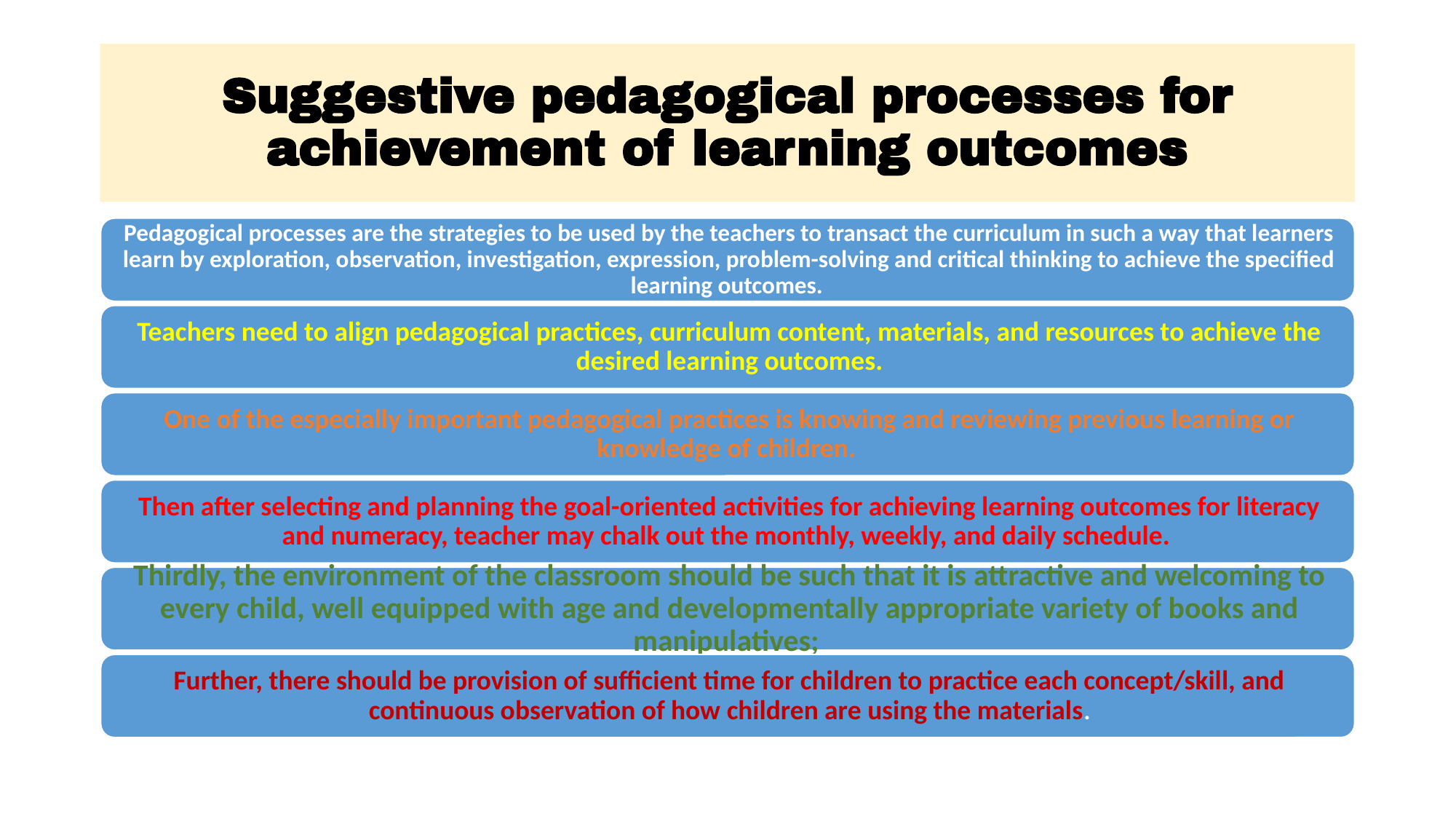

# Suggestive pedagogical processes for achievement of learning outcomes
Pedagogical processes are the strategies to be used by the teachers to transact the curriculum in such a way that learners learn by exploration, observation, investigation, expression, problem-solving and critical thinking to achieve the specified learning outcomes.
Teachers need to align pedagogical practices, curriculum content, materials, and resources to achieve the desired learning outcomes.
One of the especially important pedagogical practices is knowing and reviewing previous learning or knowledge of children.
Then after selecting and planning the goal-oriented activities for achieving learning outcomes for literacy and numeracy, teacher may chalk out the monthly, weekly, and daily schedule.
Thirdly, the environment of the classroom should be such that it is attractive and welcoming to every child, well equipped with age and developmentally appropriate variety of books and manipulatives;
Further, there should be provision of sufficient time for children to practice each concept/skill, and continuous observation of how children are using the materials.